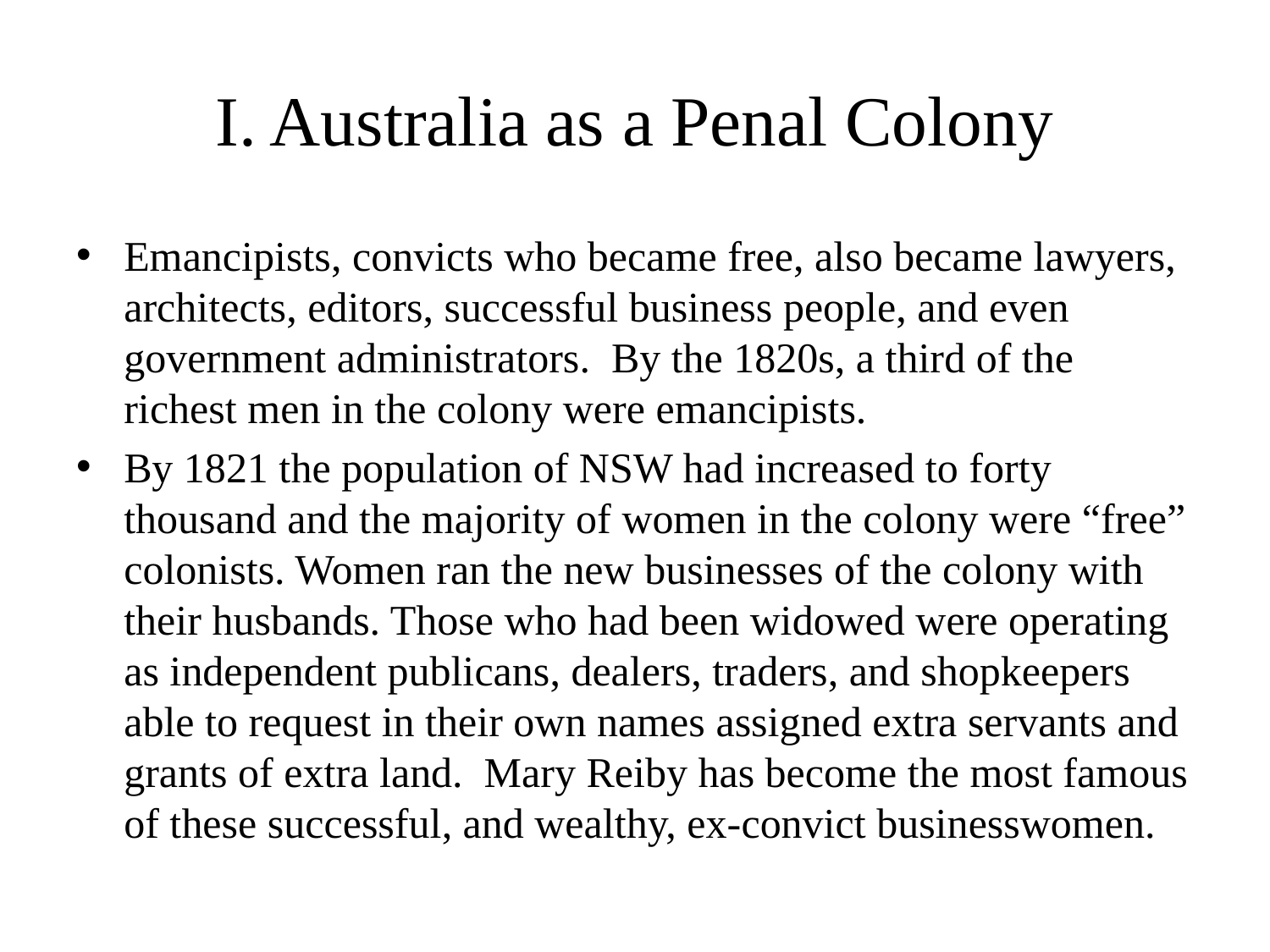

# I. Australia as a Penal Colony
Emancipists, convicts who became free, also became lawyers, architects, editors, successful business people, and even government administrators.  By the 1820s, a third of the richest men in the colony were emancipists.
By 1821 the population of NSW had increased to forty thousand and the majority of women in the colony were “free” colonists. Women ran the new businesses of the colony with their husbands. Those who had been widowed were operating as independent publicans, dealers, traders, and shopkeepers able to request in their own names assigned extra servants and grants of extra land.  Mary Reiby has become the most famous of these successful, and wealthy, ex-convict businesswomen.